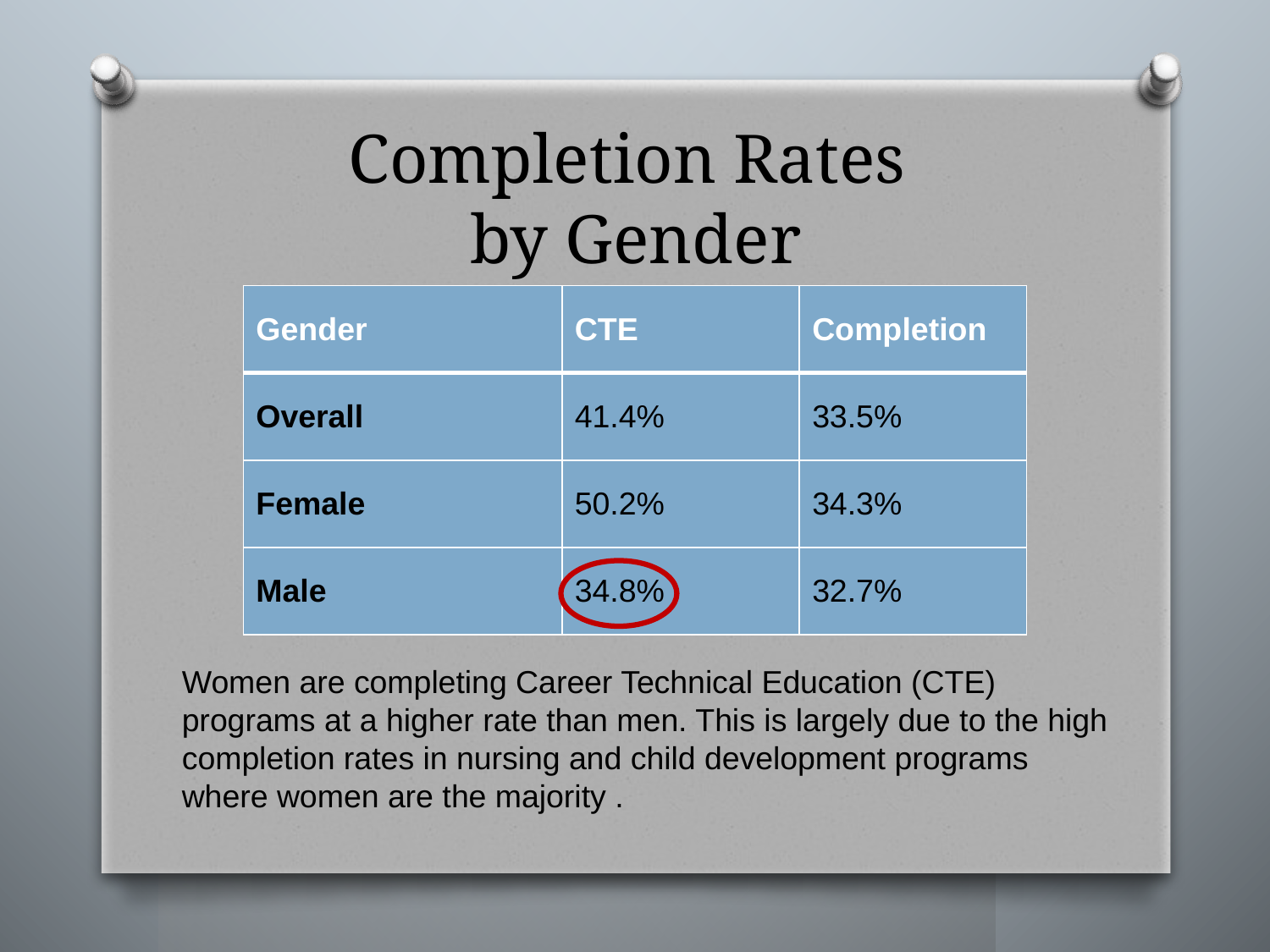

# Completion Rates by Gender
| Gender | CTE | Completion |
| --- | --- | --- |
| Overall | 41.4% | 33.5% |
| Female | 50.2% | 34.3% |
| Male | 34.8% | 32.7% |

Women are completing Career Technical Education (CTE) programs at a higher rate than men. This is largely due to the high completion rates in nursing and child development programs where women are the majority .